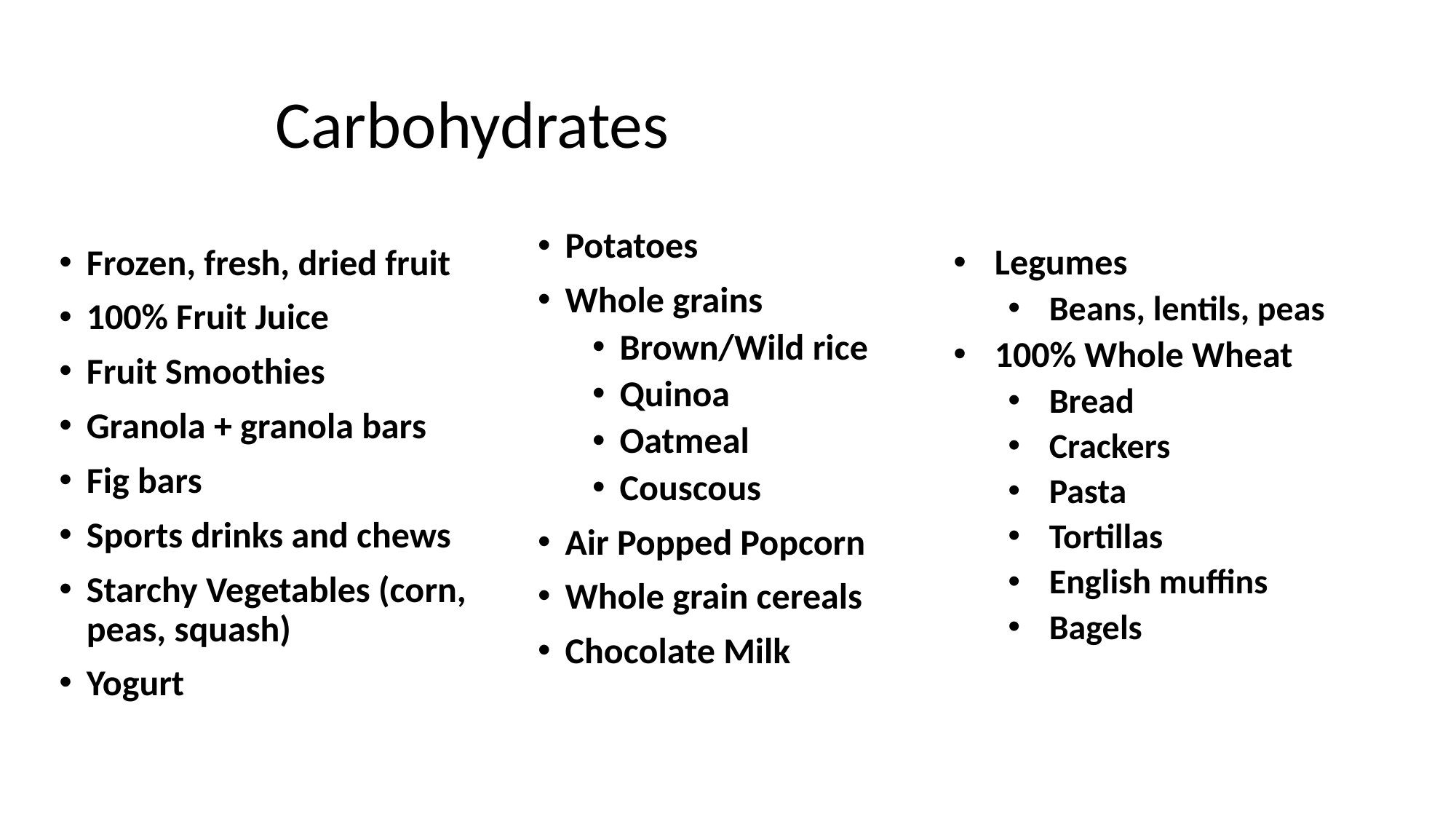

# Carbohydrates
Potatoes
Whole grains
Brown/Wild rice
Quinoa
Oatmeal
Couscous
Air Popped Popcorn
Whole grain cereals
Chocolate Milk
Frozen, fresh, dried fruit
100% Fruit Juice
Fruit Smoothies
Granola + granola bars
Fig bars
Sports drinks and chews
Starchy Vegetables (corn, peas, squash)
Yogurt

Legumes
Beans, lentils, peas
100% Whole Wheat
Bread
Crackers
Pasta
Tortillas
English muffins
Bagels